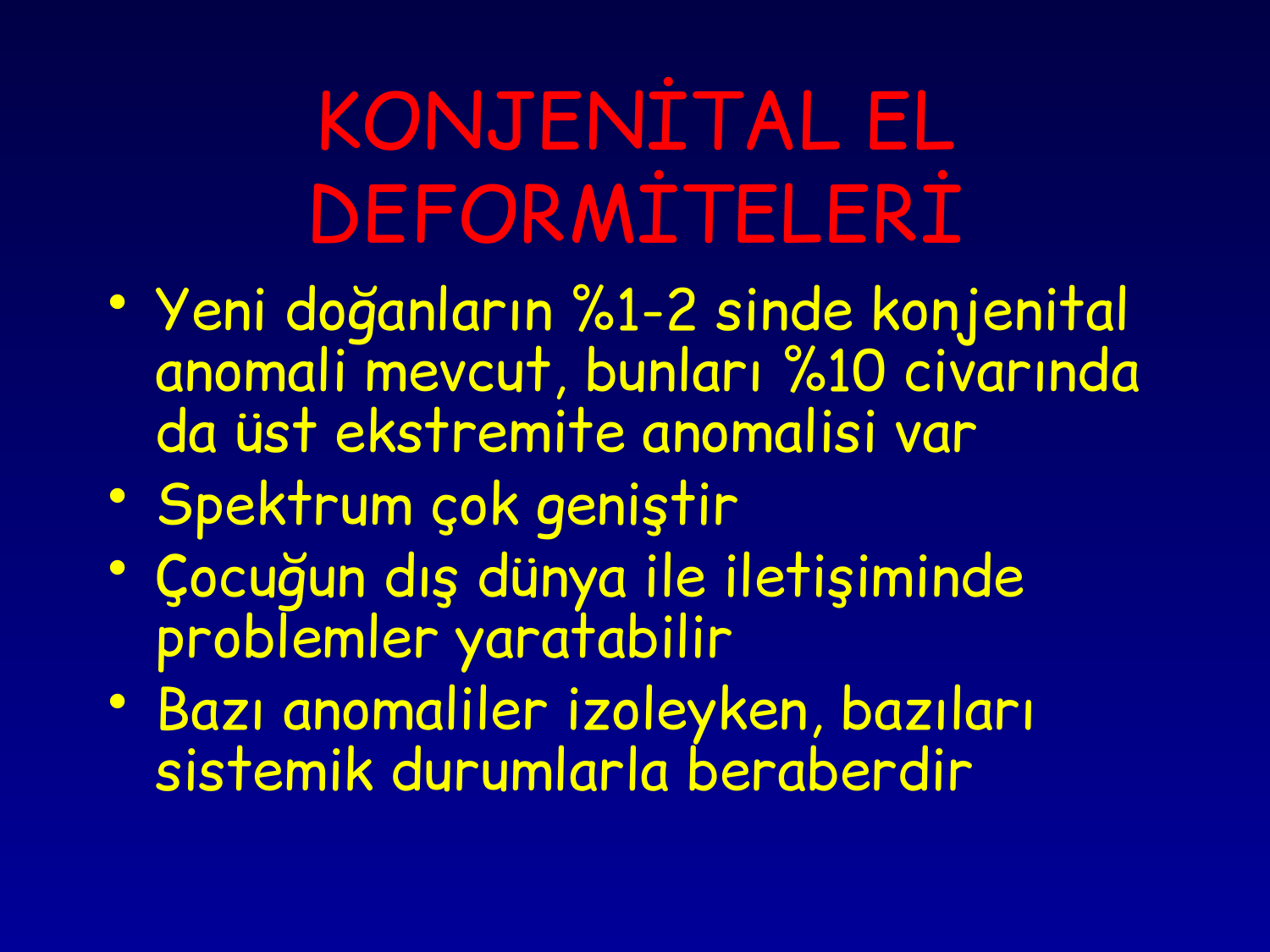

# KONJENİTAL EL DEFORMİTELERİ
Yeni doğanların %1-2 sinde konjenital anomali mevcut, bunları %10 civarında da üst ekstremite anomalisi var
Spektrum çok geniştir
Çocuğun dış dünya ile iletişiminde problemler yaratabilir
Bazı anomaliler izoleyken, bazıları sistemik durumlarla beraberdir